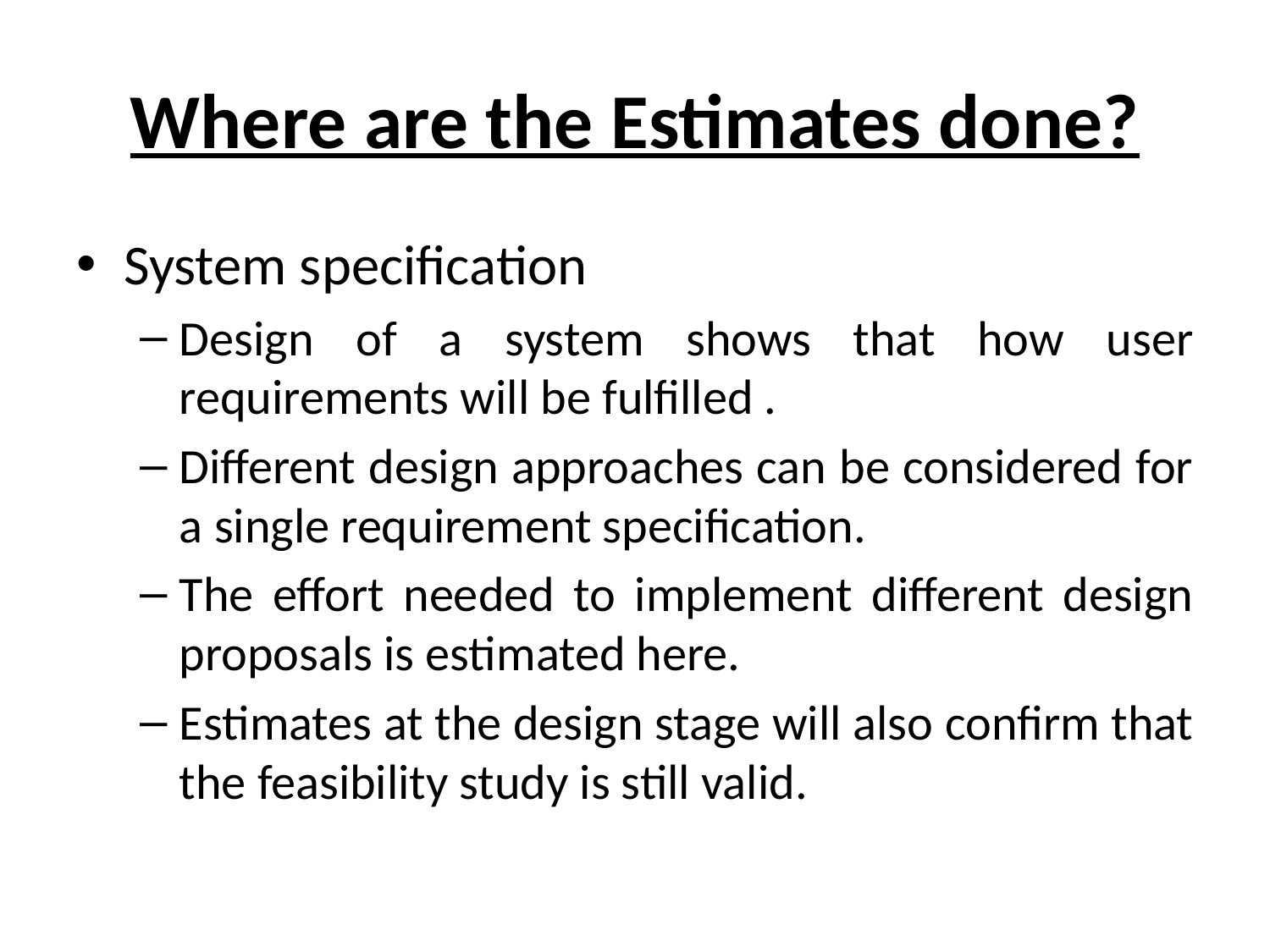

# Where are the Estimates done?
System specification
Design of a system shows that how user requirements will be fulfilled .
Different design approaches can be considered for a single requirement specification.
The effort needed to implement different design proposals is estimated here.
Estimates at the design stage will also confirm that the feasibility study is still valid.